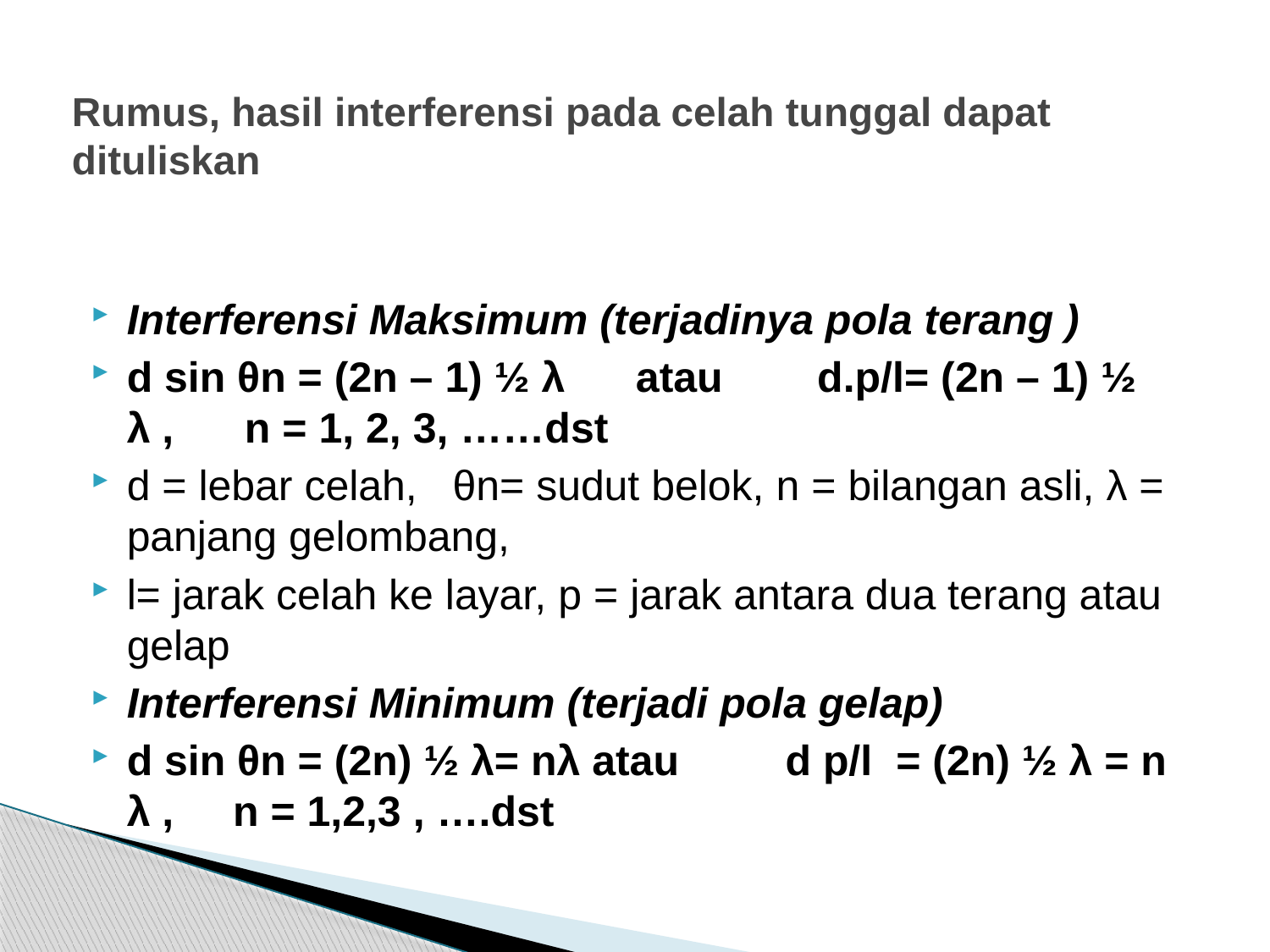

# Rumus, hasil interferensi pada celah tunggal dapat dituliskan

Interferensi Maksimum (terjadinya pola terang )
d sin θn = (2n – 1) ½ λ      atau        d.p/l= (2n – 1) ½ λ ,      n = 1, 2, 3, ……dst
d = lebar celah,   θn= sudut belok, n = bilangan asli, λ = panjang gelombang,
l= jarak celah ke layar, p = jarak antara dua terang atau gelap
Interferensi Minimum (terjadi pola gelap)
d sin θn = (2n) ½ λ= nλ atau         d p/l  = (2n) ½ λ = n λ ,     n = 1,2,3 , ….dst